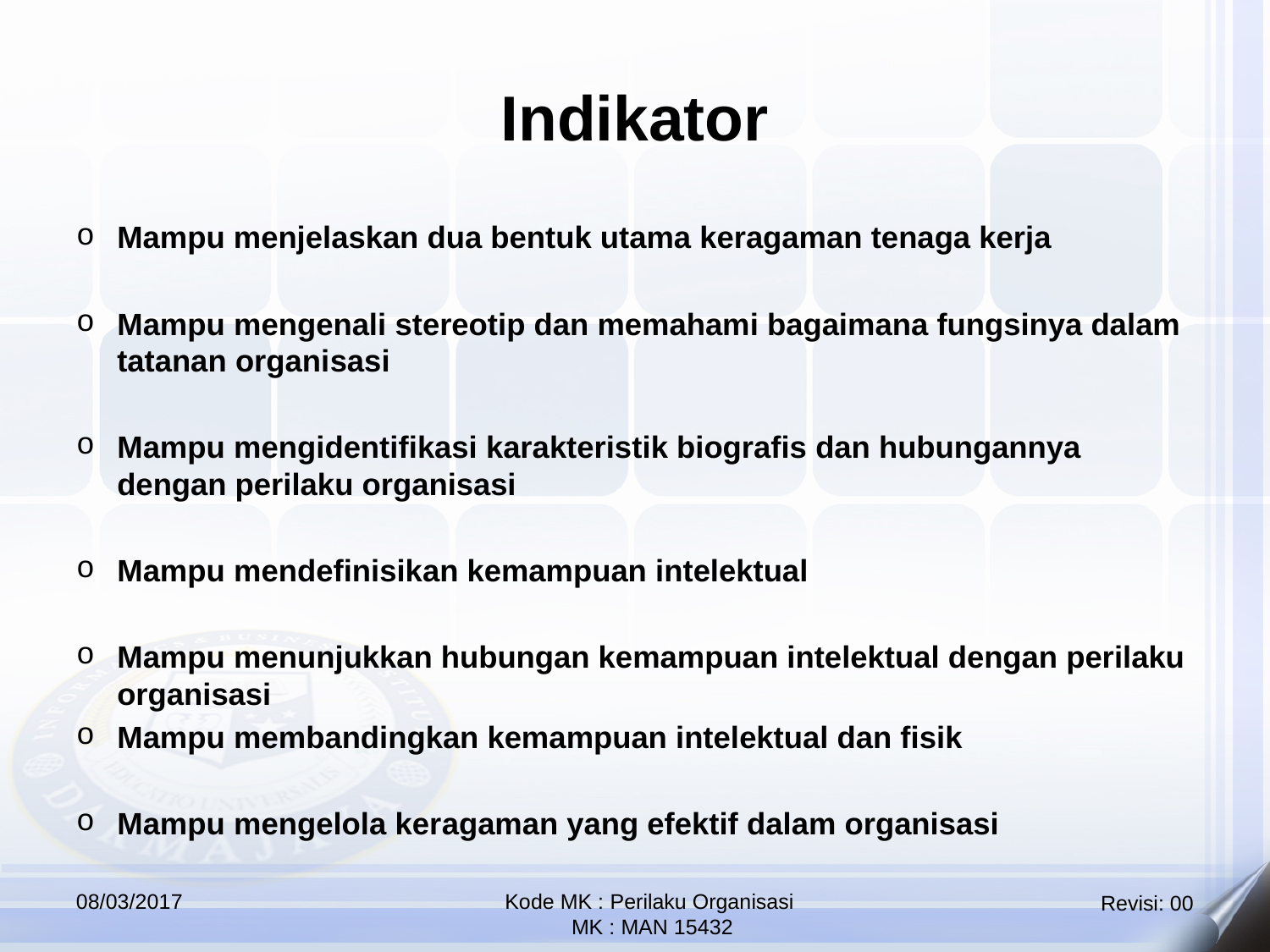

Indikator
Mampu menjelaskan dua bentuk utama keragaman tenaga kerja

Mampu mengenali stereotip dan memahami bagaimana fungsinya dalam tatanan organisasi

Mampu mengidentifikasi karakteristik biografis dan hubungannya dengan perilaku organisasi

Mampu mendefinisikan kemampuan intelektual

Mampu menunjukkan hubungan kemampuan intelektual dengan perilaku organisasi
Mampu membandingkan kemampuan intelektual dan fisik

Mampu mengelola keragaman yang efektif dalam organisasi

08/03/2017
Kode MK : Perilaku Organisasi
 MK : MAN 15432